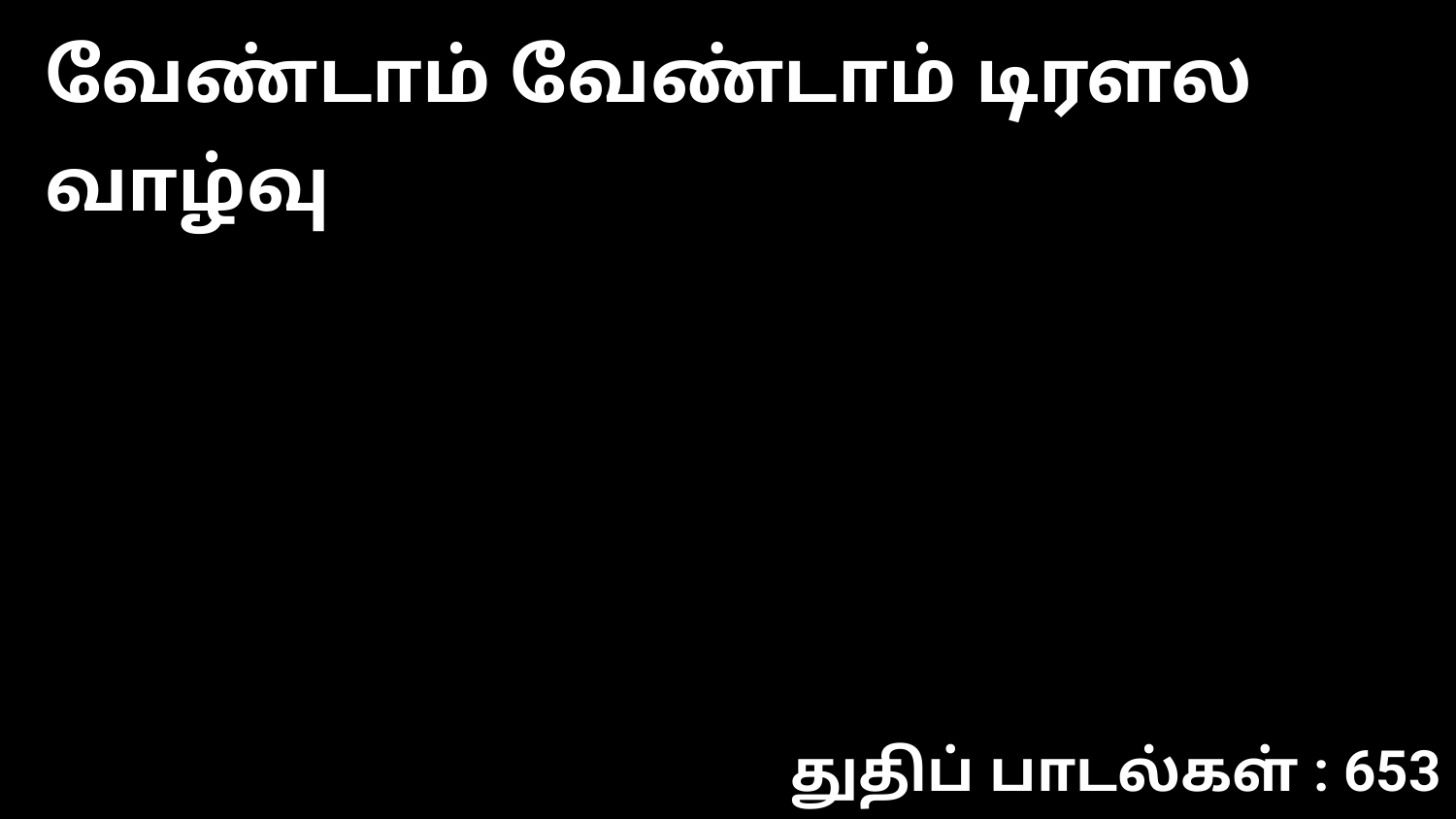

வேண்டாம் வேண்டாம் டிரளல வாழ்வு
துதிப் பாடல்கள் : 653